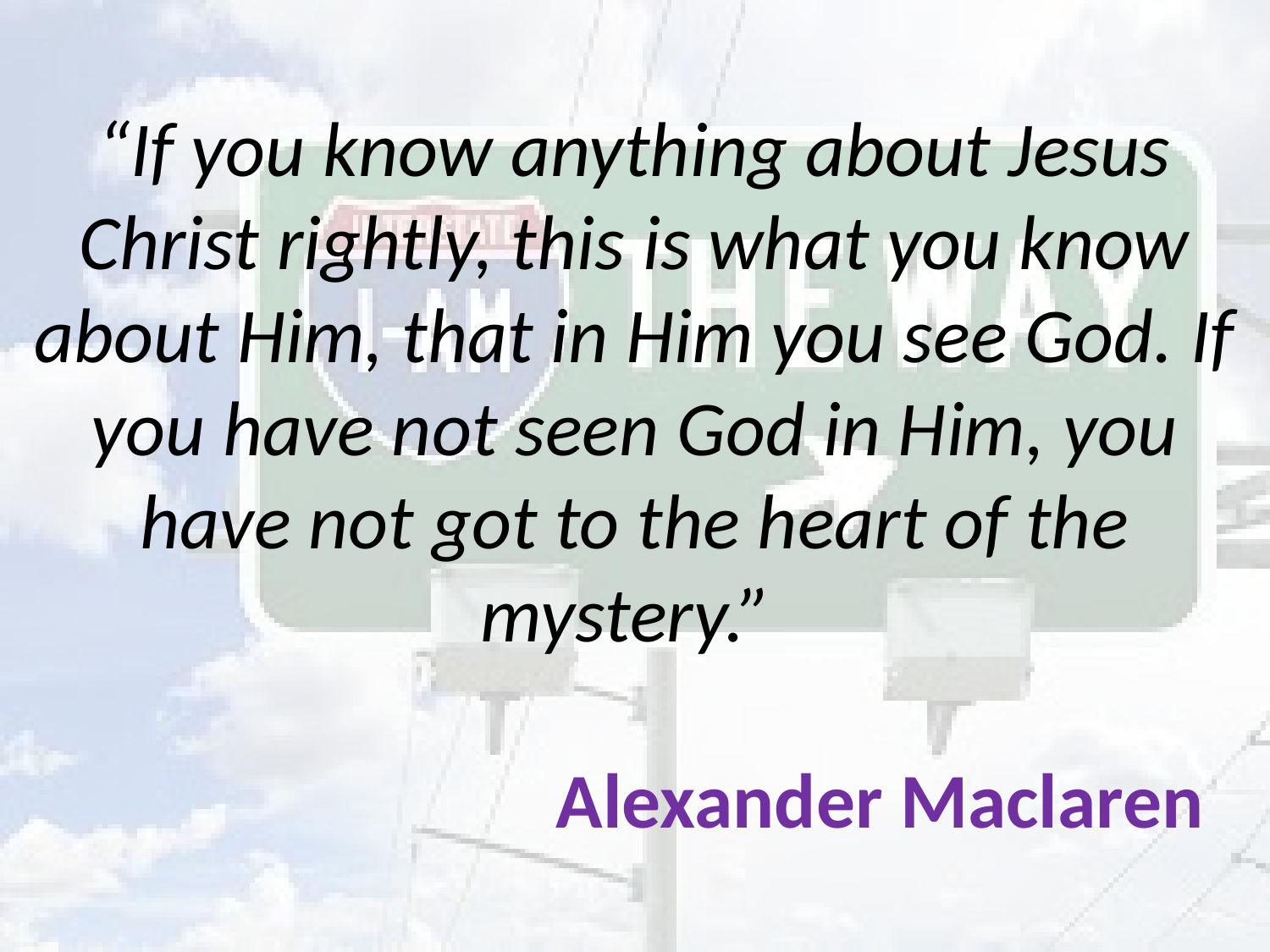

# “If you know anything about Jesus Christ rightly, this is what you know about Him, that in Him you see God. If you have not seen God in Him, you have not got to the heart of the mystery.” Alexander Maclaren